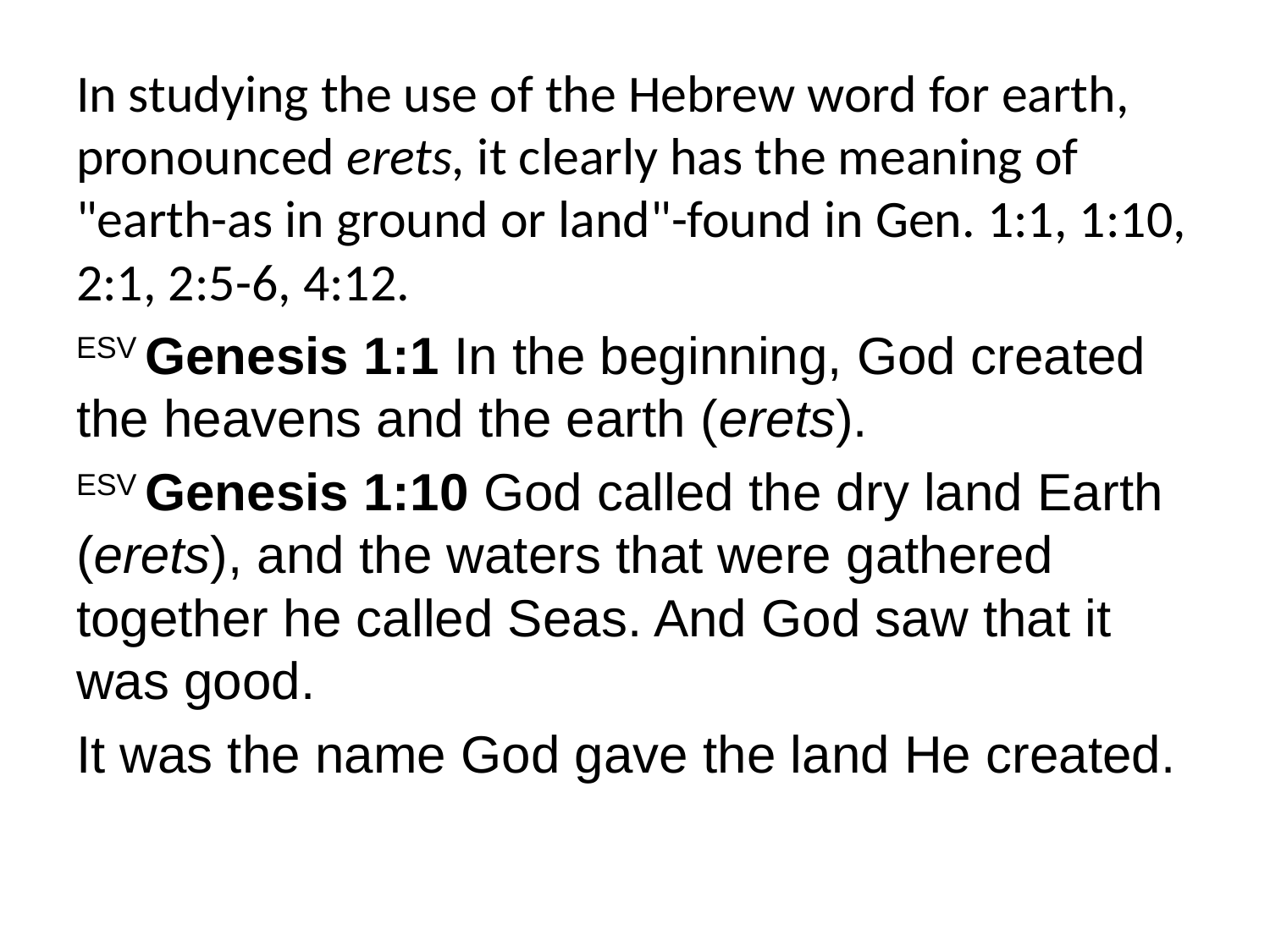

In studying the use of the Hebrew word for earth, pronounced erets, it clearly has the meaning of "earth-as in ground or land"-found in Gen. 1:1, 1:10, 2:1, 2:5-6, 4:12.
ESV Genesis 1:1 In the beginning, God created the heavens and the earth (erets).
ESV Genesis 1:10 God called the dry land Earth (erets), and the waters that were gathered together he called Seas. And God saw that it was good.
It was the name God gave the land He created.